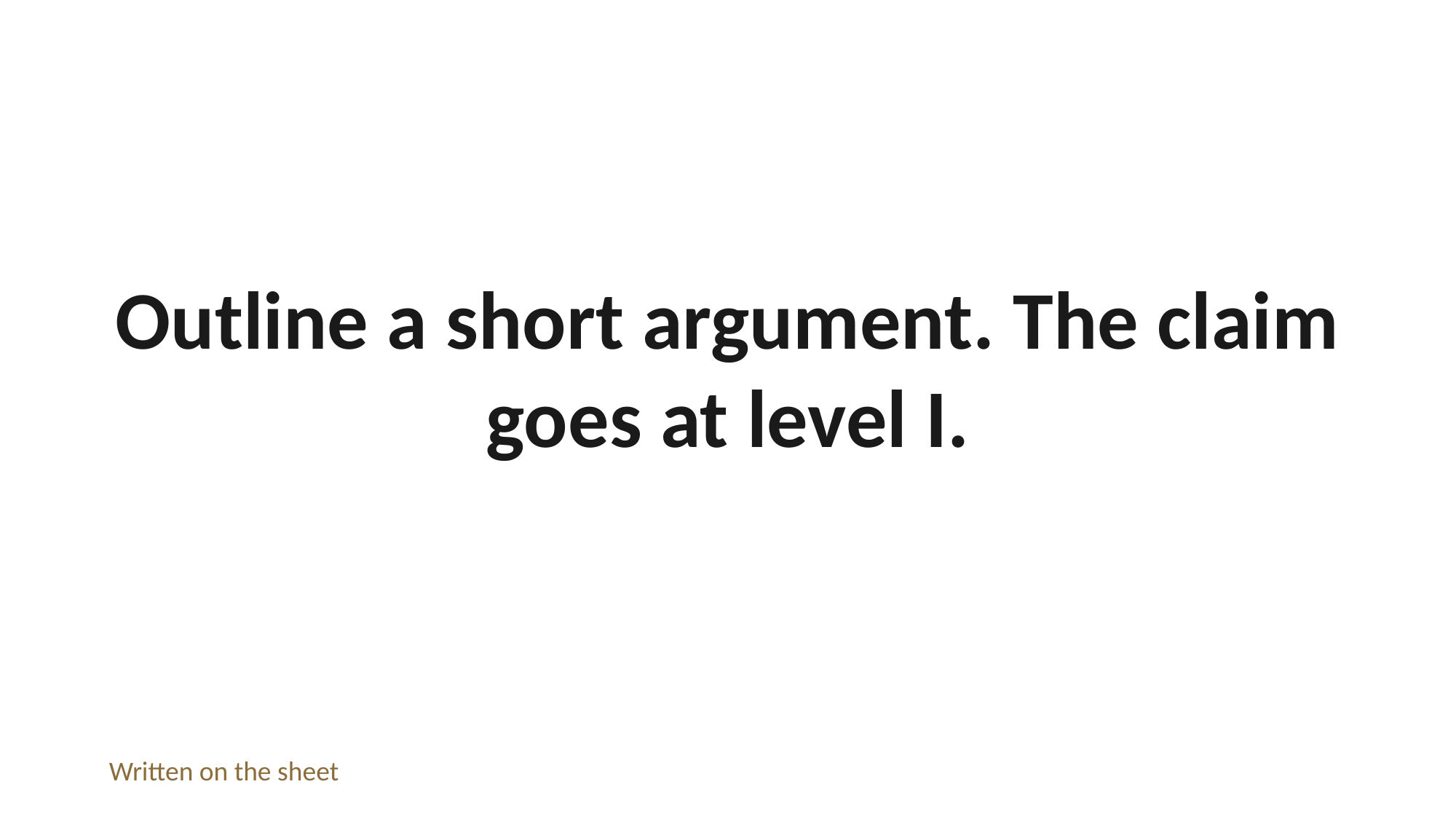

Outline a short argument. The claim goes at level I.
Written on the sheet